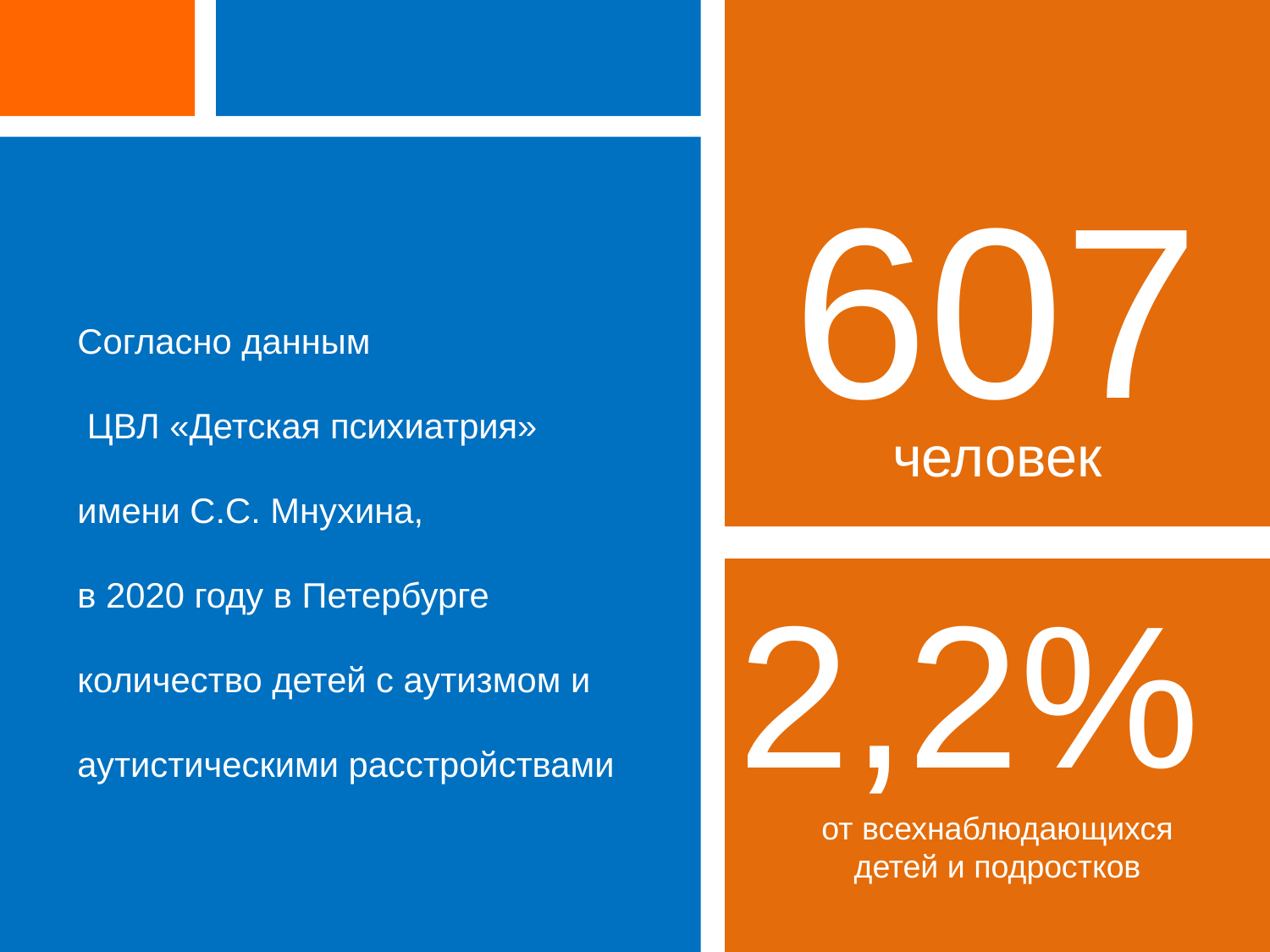

607
Согласно данным
 ЦВЛ «Детская психиатрия»
имени С.С. Мнухина,
в 2020 году в Петербурге количество детей с аутизмом и аутистическими расстройствами
человек
2,2%
от всехнаблюдающихся
детей и подростков